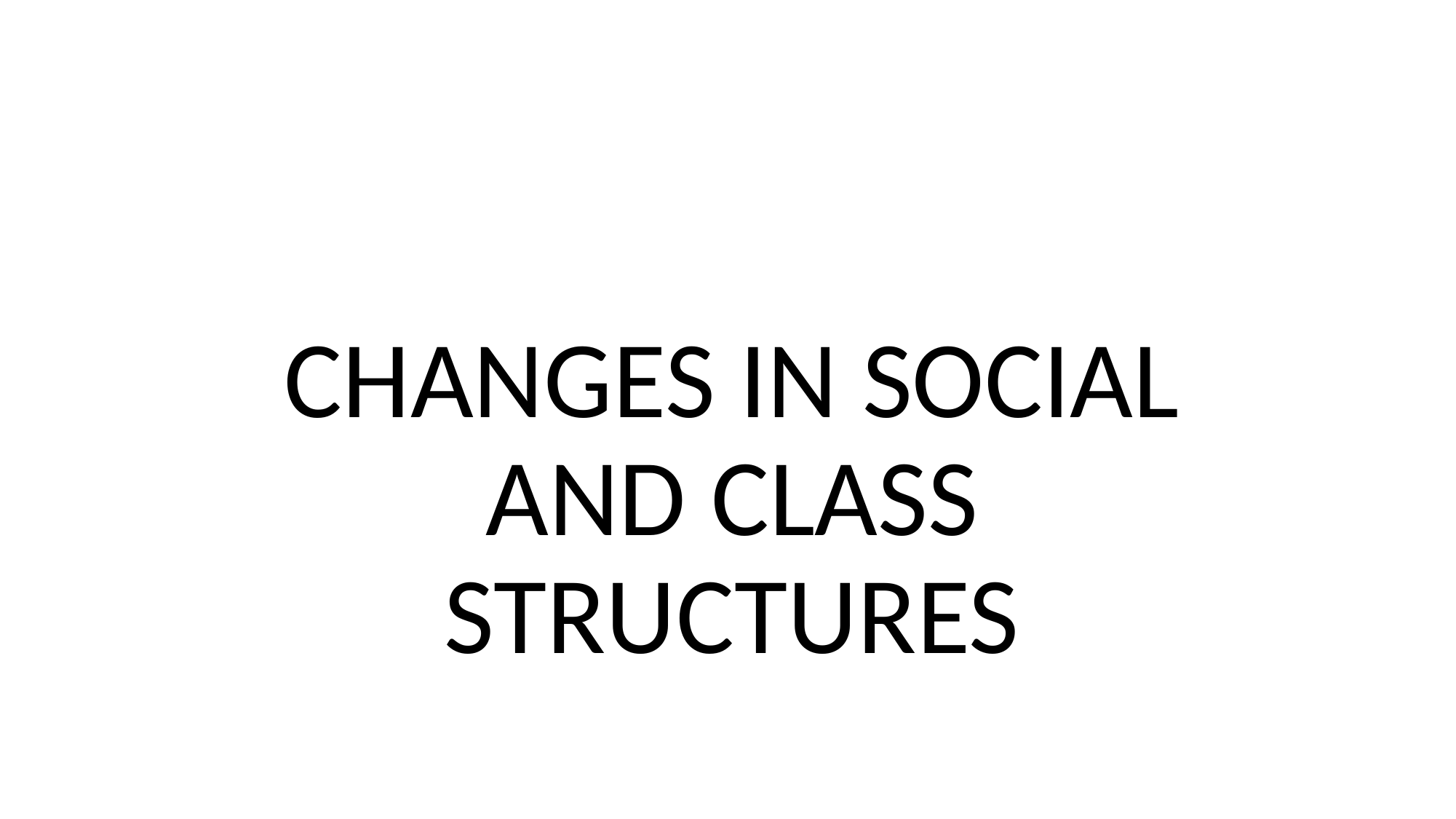

# CHANGES IN SOCIAL AND CLASS STRUCTURES